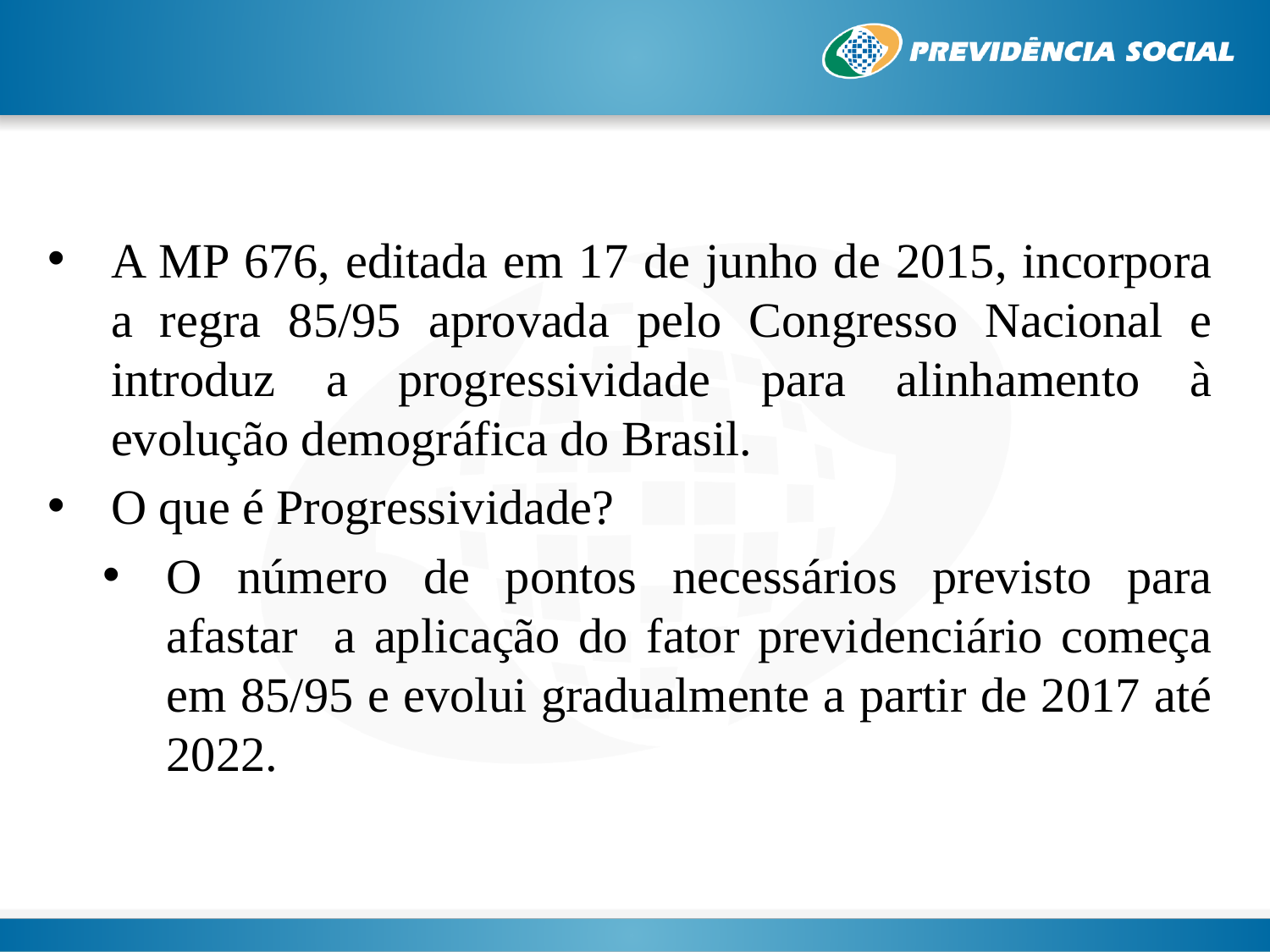

A MP 676, editada em 17 de junho de 2015, incorpora a regra 85/95 aprovada pelo Congresso Nacional e introduz a progressividade para alinhamento à evolução demográfica do Brasil.
O que é Progressividade?
O número de pontos necessários previsto para afastar  a aplicação do fator previdenciário começa em 85/95 e evolui gradualmente a partir de 2017 até 2022.